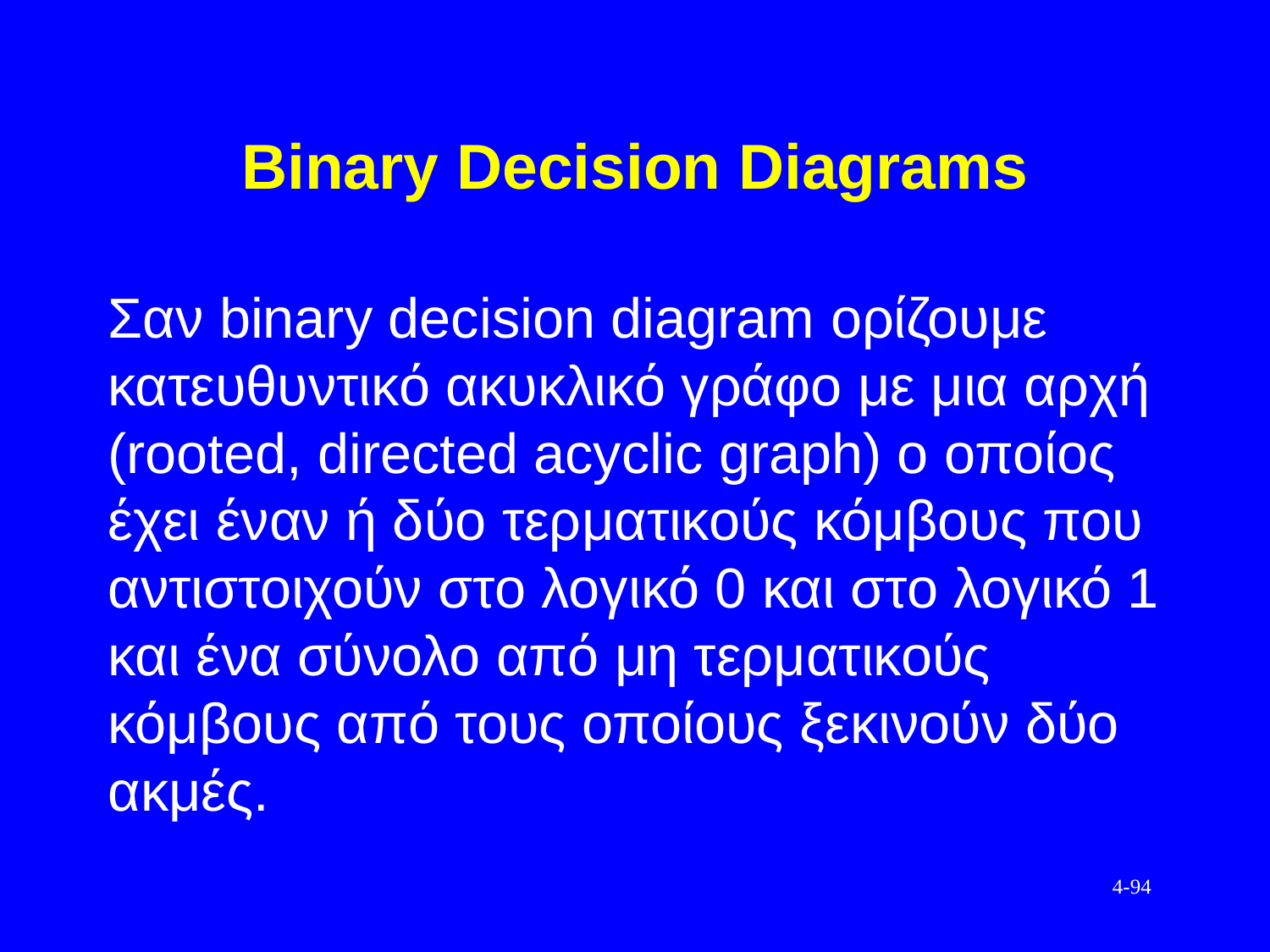

# Binary Decision Diagrams
Σαν binary decision diagram ορίζουμε κατευθυντικό ακυκλικό γράφο με μια αρχή (rooted, directed acyclic graph) ο οποίος έχει έναν ή δύο τερματικούς κόμβους που αντιστοιχούν στο λογικό 0 και στο λογικό 1 και ένα σύνολο από μη τερματικούς κόμβους από τους οποίους ξεκινούν δύο ακμές.